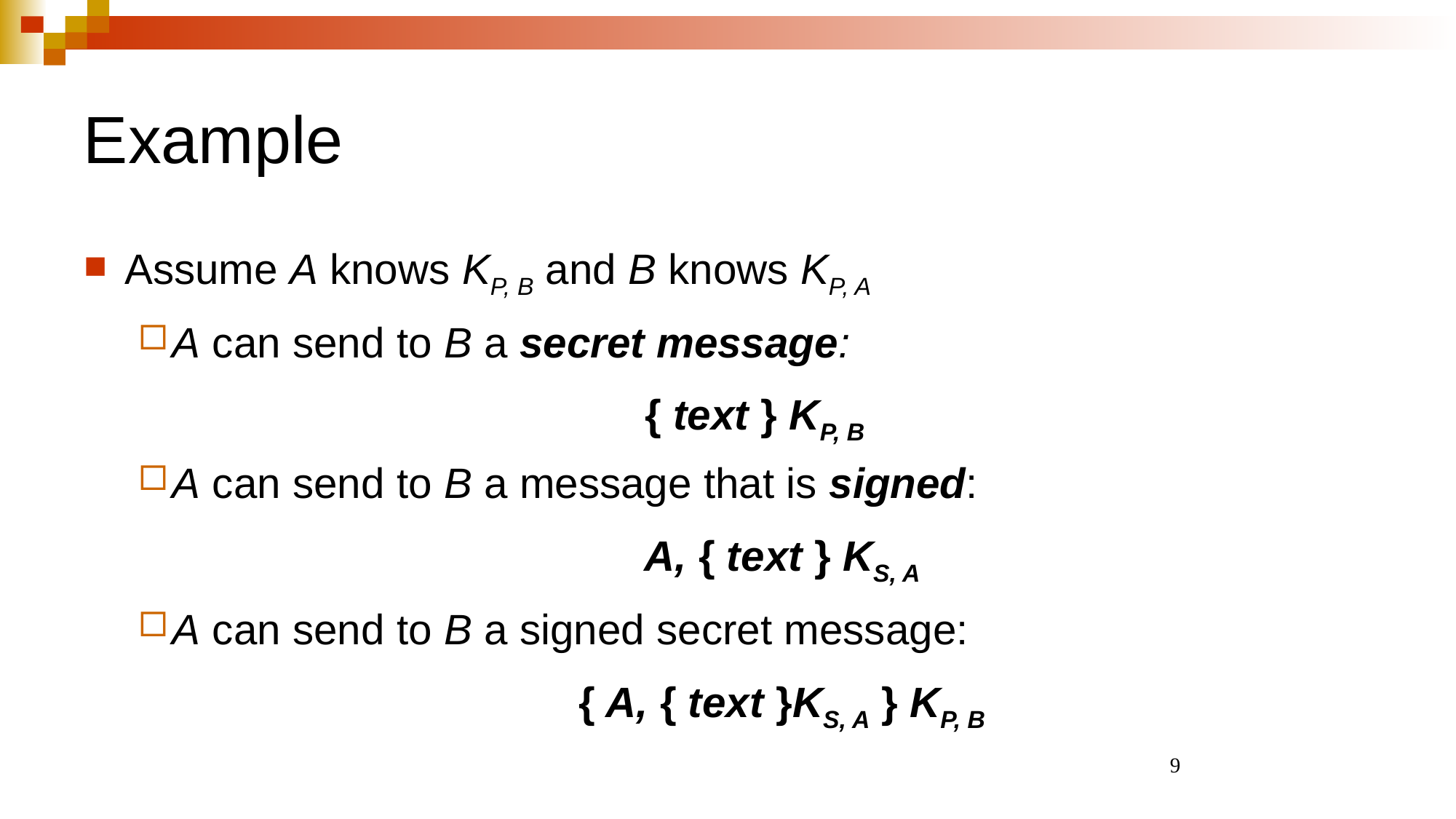

# Example
Assume A knows KP, B and B knows KP, A
A can send to B a secret message:
{ text } KP, B
A can send to B a message that is signed:
A, { text } KS, A
A can send to B a signed secret message:
{ A, { text }KS, A } KP, B

9